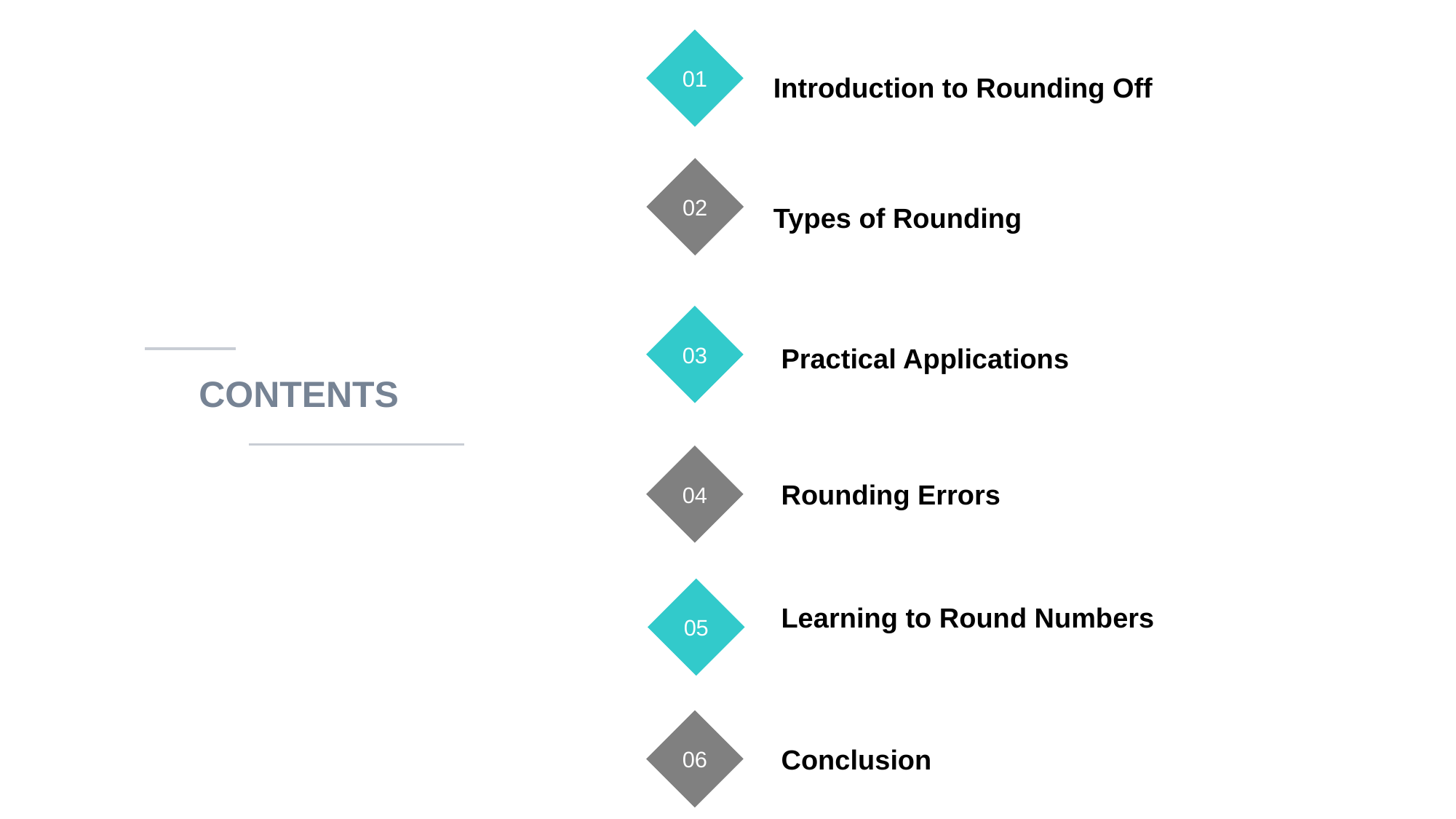

01
Introduction to Rounding Off
02
Types of Rounding
03
Practical Applications
CONTENTS
04
Rounding Errors
05
Learning to Round Numbers
06
Conclusion